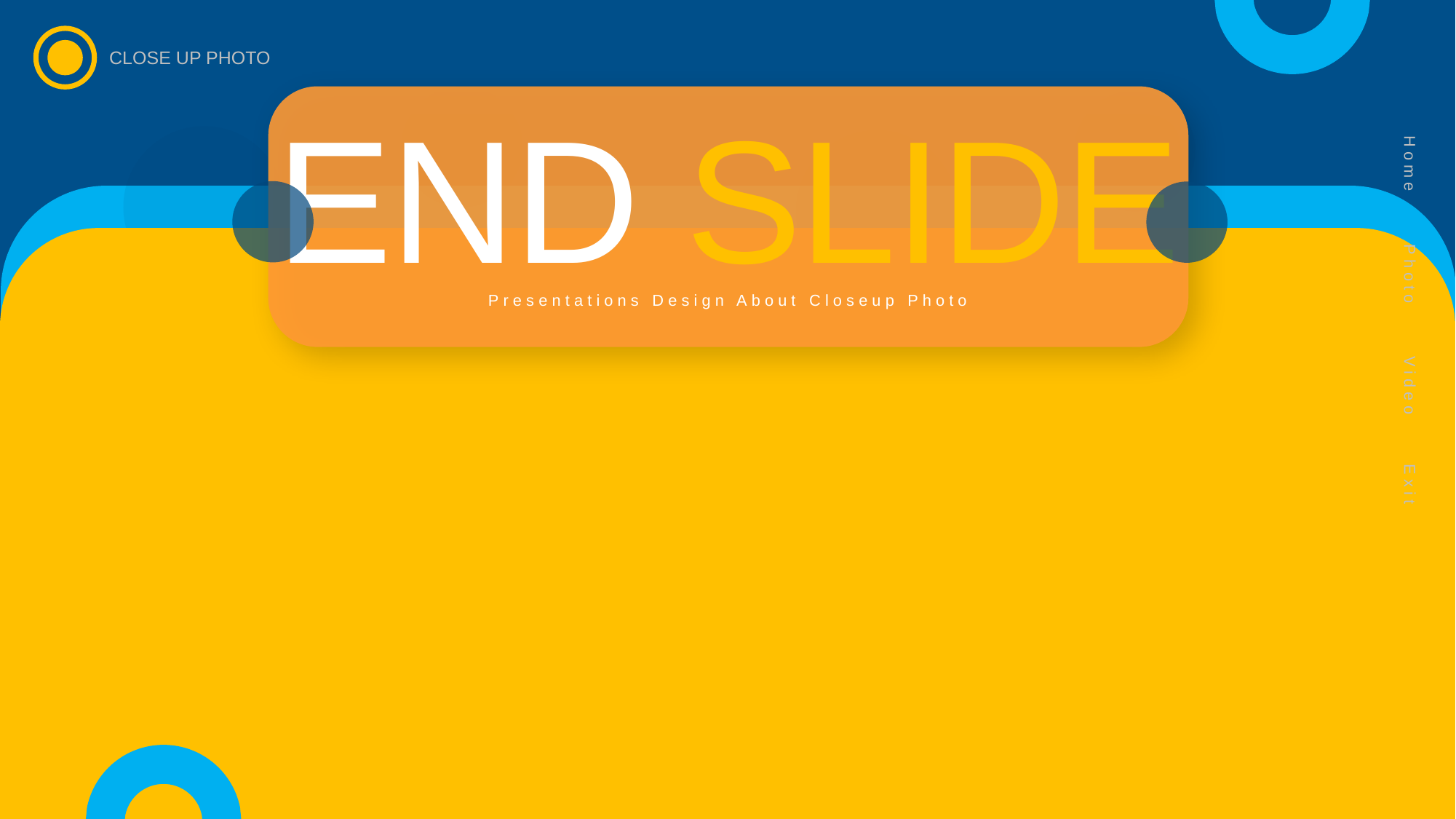

CLOSE UP PHOTO
Home
Photo
Video
Exit

END SLIDE

Presentations Design About Closeup Photo